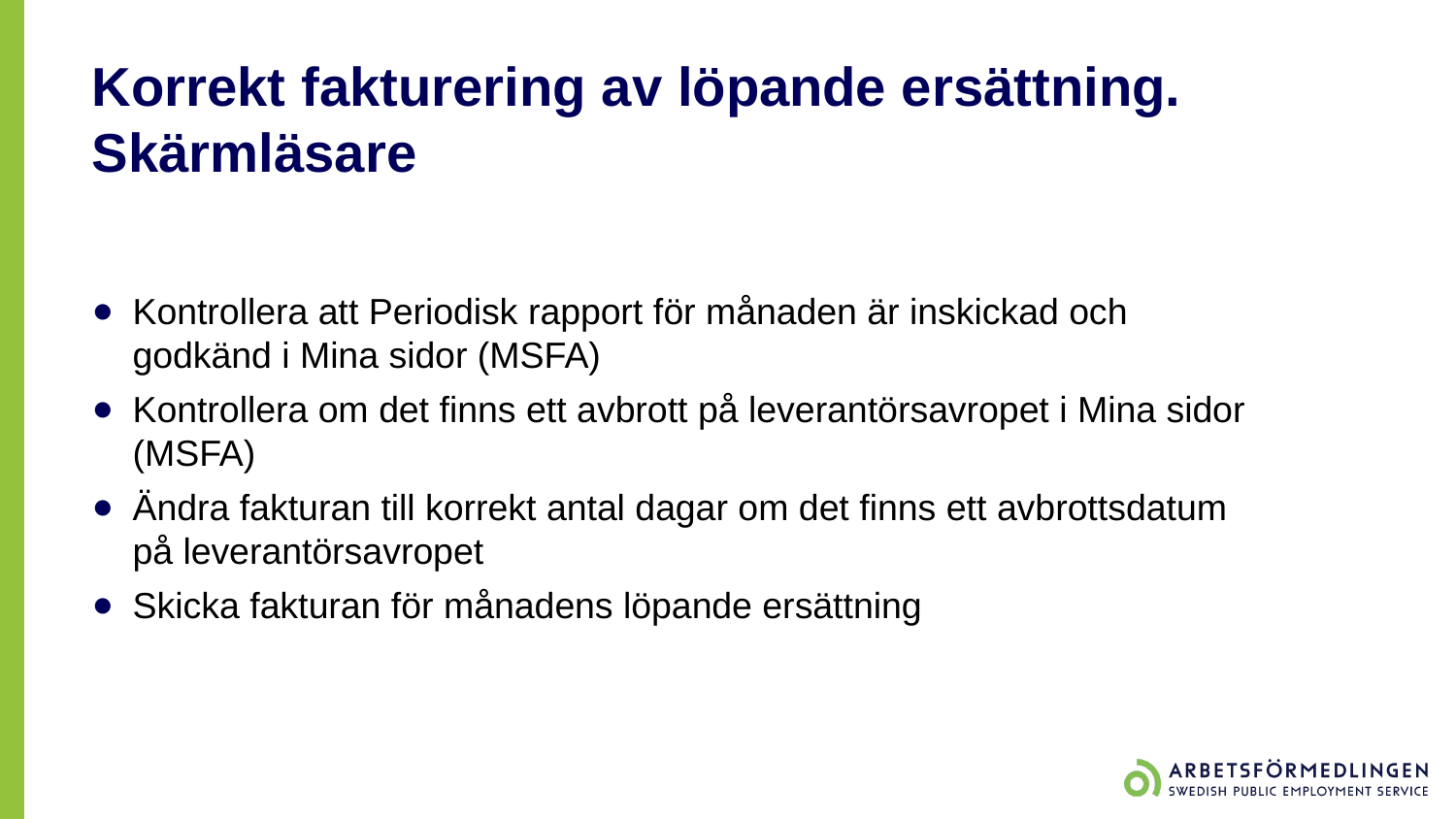

# Korrekt fakturering av löpande ersättning. Skärmläsare
Kontrollera att Periodisk rapport för månaden är inskickad och godkänd i Mina sidor (MSFA)
Kontrollera om det finns ett avbrott på leverantörsavropet i Mina sidor (MSFA)
Ändra fakturan till korrekt antal dagar om det finns ett avbrottsdatum på leverantörsavropet
Skicka fakturan för månadens löpande ersättning